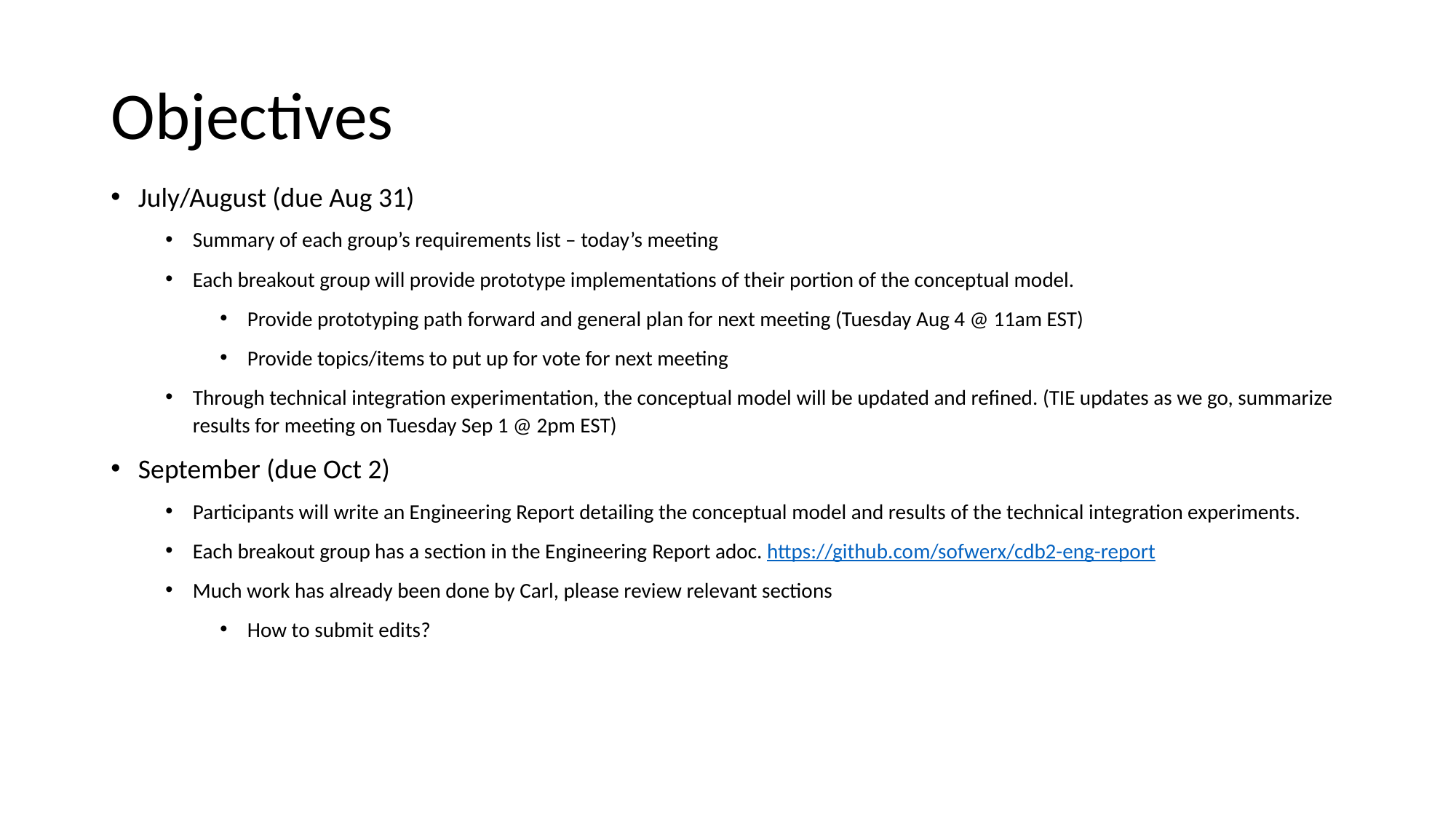

# Objectives
July/August (due Aug 31)
Summary of each group’s requirements list – today’s meeting
Each breakout group will provide prototype implementations of their portion of the conceptual model.
Provide prototyping path forward and general plan for next meeting (Tuesday Aug 4 @ 11am EST)
Provide topics/items to put up for vote for next meeting
Through technical integration experimentation, the conceptual model will be updated and refined. (TIE updates as we go, summarize results for meeting on Tuesday Sep 1 @ 2pm EST)
September (due Oct 2)
Participants will write an Engineering Report detailing the conceptual model and results of the technical integration experiments.
Each breakout group has a section in the Engineering Report adoc. https://github.com/sofwerx/cdb2-eng-report
Much work has already been done by Carl, please review relevant sections
How to submit edits?